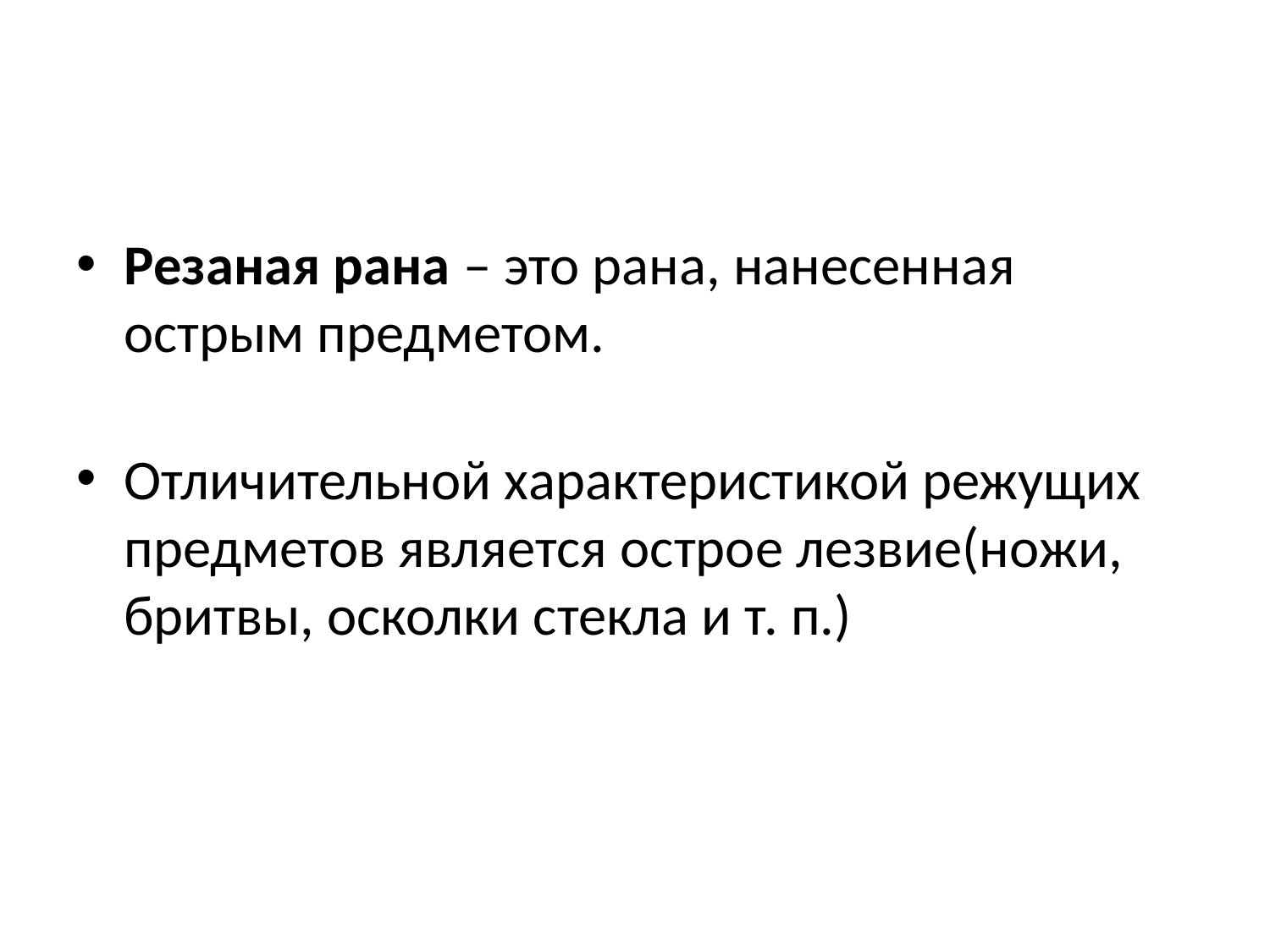

#
Резаная рана – это рана, нанесенная острым предметом.
Отличительной характеристикой режущих предметов является острое лезвие(ножи, бритвы, осколки стекла и т. п.)